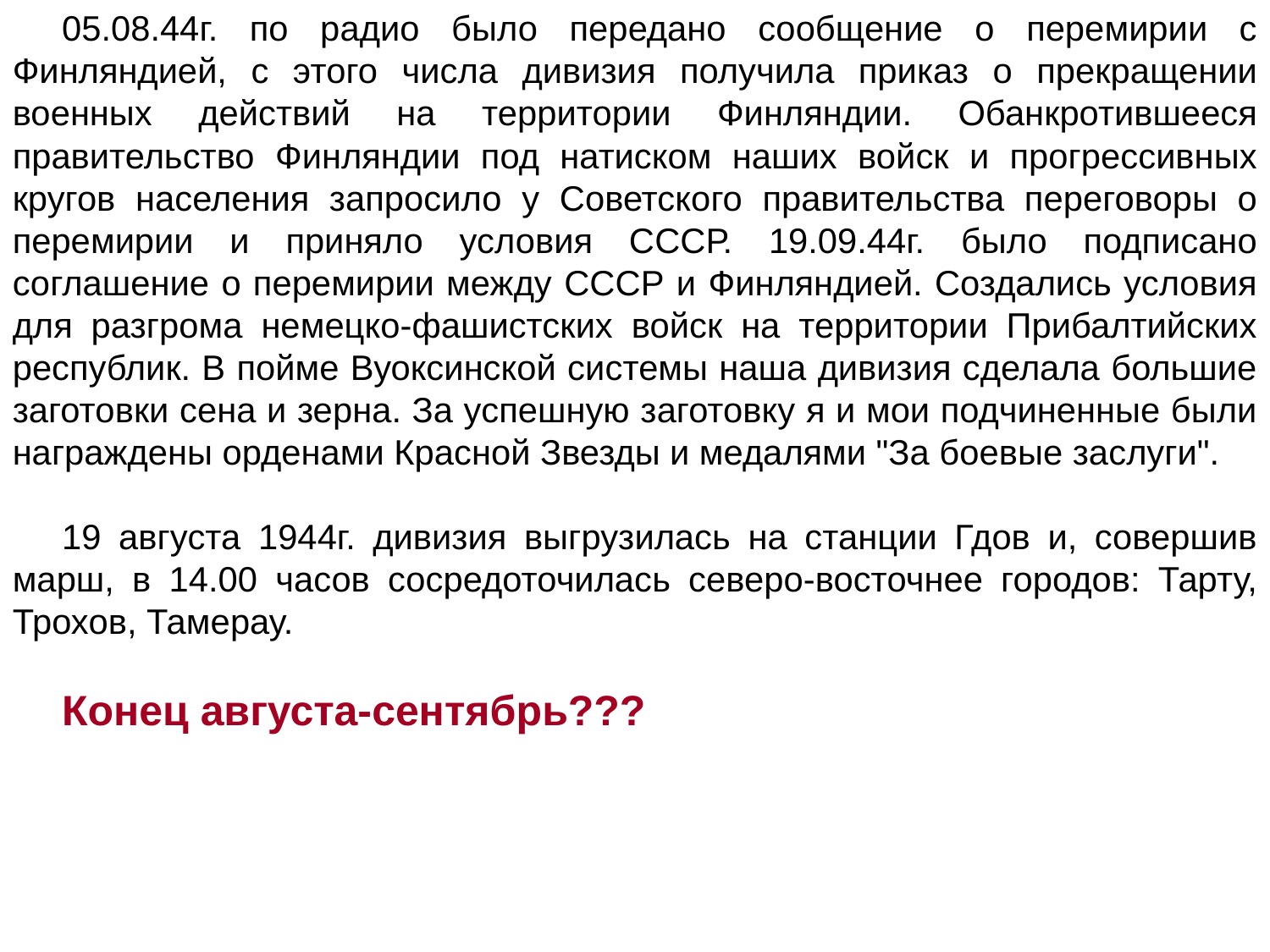

05.08.44г. по радио было передано сообщение о перемирии с Финляндией, с этого числа дивизия получила приказ о прекращении военных действий на территории Финляндии. Обанкротившееся правительство Финляндии под натиском наших войск и прогрессивных кругов населения запросило у Советского правительства переговоры о перемирии и приняло условия СССР. 19.09.44г. было подписано соглашение о перемирии между СССР и Финляндией. Создались условия для разгрома немецко-фашистских войск на территории Прибалтийских республик. В пойме Вуоксинской системы наша дивизия сделала большие заготовки сена и зерна. За успешную заготовку я и мои подчиненные были награждены орденами Красной Звезды и медалями "За боевые заслуги".

19 августа 1944г. дивизия выгрузилась на станции Гдов и, совершив марш, в 14.00 часов сосредоточилась северо-восточнее городов: Тарту, Трохов, Тамерау.

Конец августа-сентябрь???